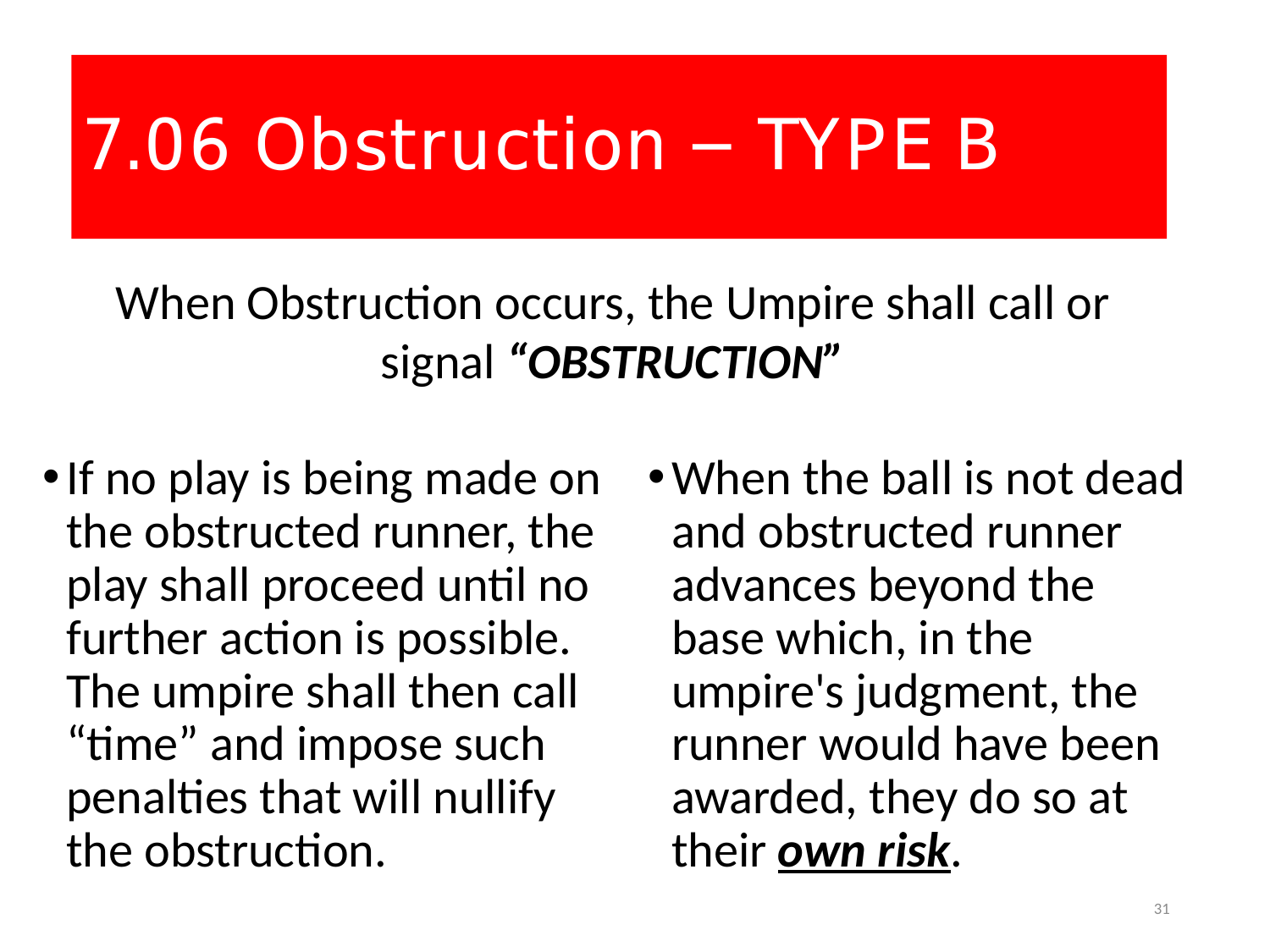

# 7.06 Obstruction – TYPE B
When Obstruction occurs, the Umpire shall call or signal “OBSTRUCTION”
If no play is being made on the obstructed runner, the play shall proceed until no further action is possible.  The umpire shall then call “time” and impose such penalties that will nullify the obstruction.
When the ball is not dead and obstructed runner advances beyond the base which, in the umpire's judgment, the runner would have been awarded, they do so at their own risk.
31